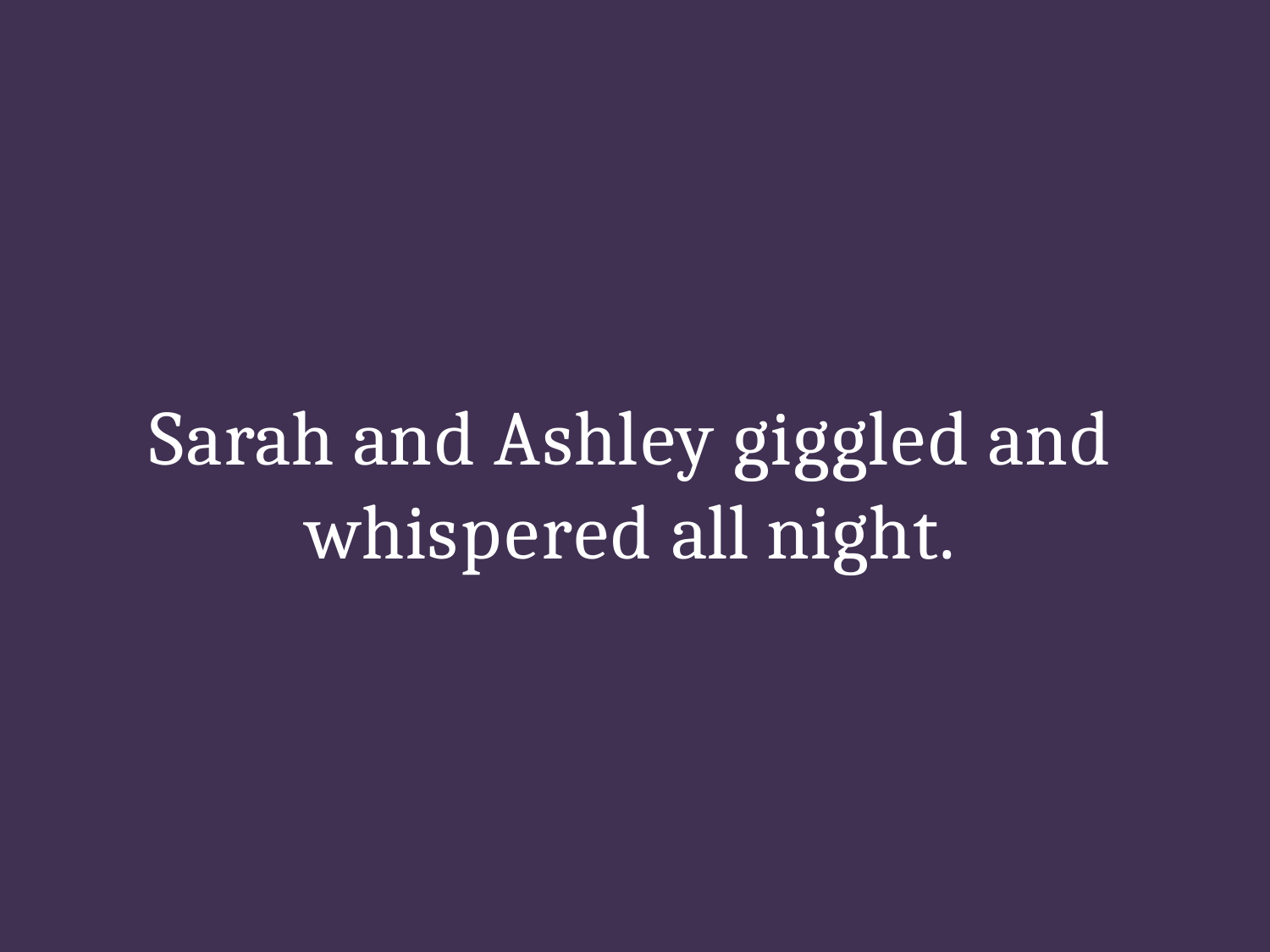

# Sarah and Ashley giggled and whispered all night.